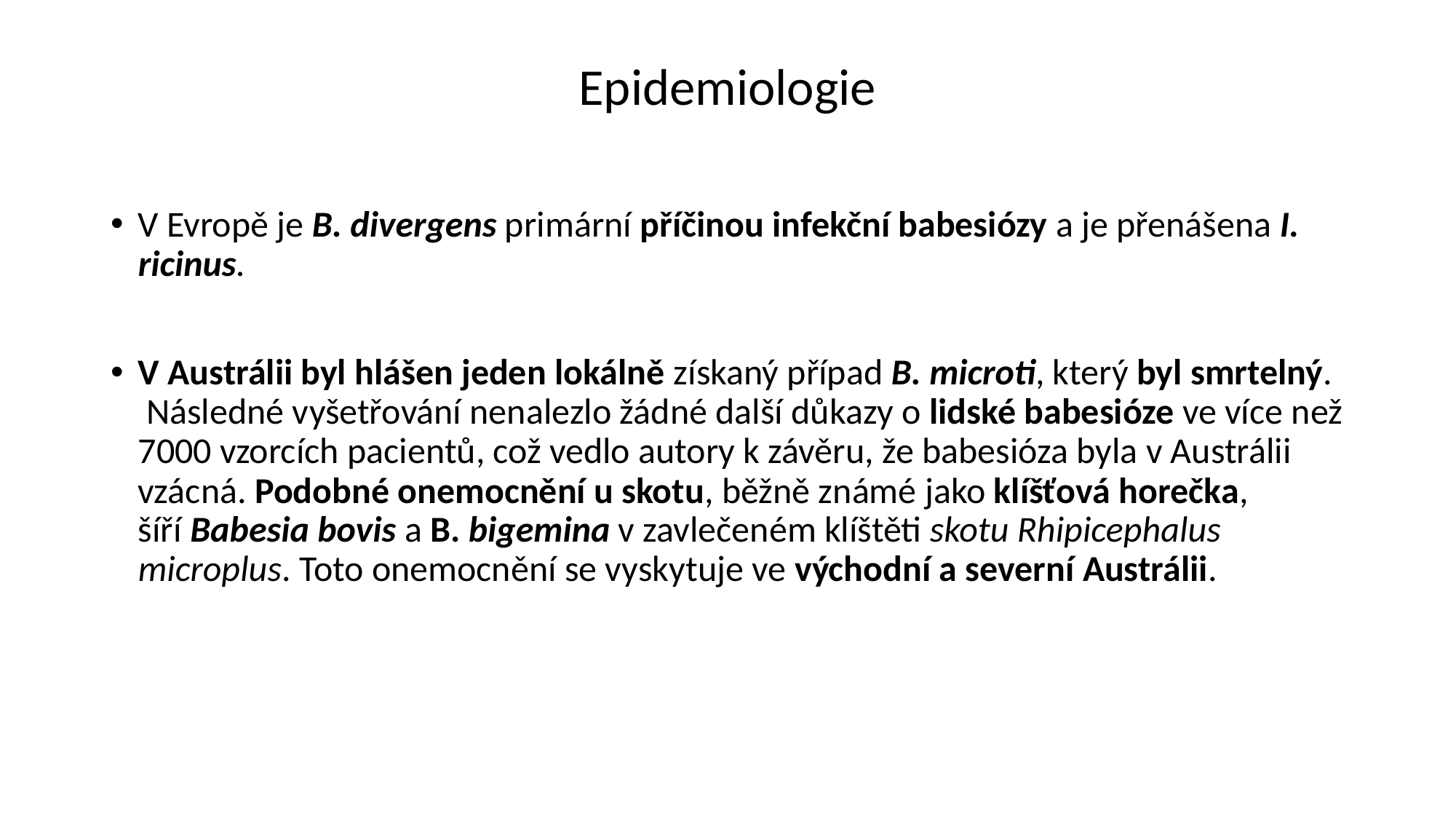

# Epidemiologie
V Evropě je B. divergens primární příčinou infekční babesiózy a je přenášena I. ricinus.

V Austrálii byl hlášen jeden lokálně získaný případ B. microti, který byl smrtelný.  Následné vyšetřování nenalezlo žádné další důkazy o lidské babesióze ve více než 7000 vzorcích pacientů, což vedlo autory k závěru, že babesióza byla v Austrálii vzácná. Podobné onemocnění u skotu, běžně známé jako klíšťová horečka, šíří Babesia bovis a B. bigemina v zavlečeném klíštěti skotu Rhipicephalus microplus. Toto onemocnění se vyskytuje ve východní a severní Austrálii.